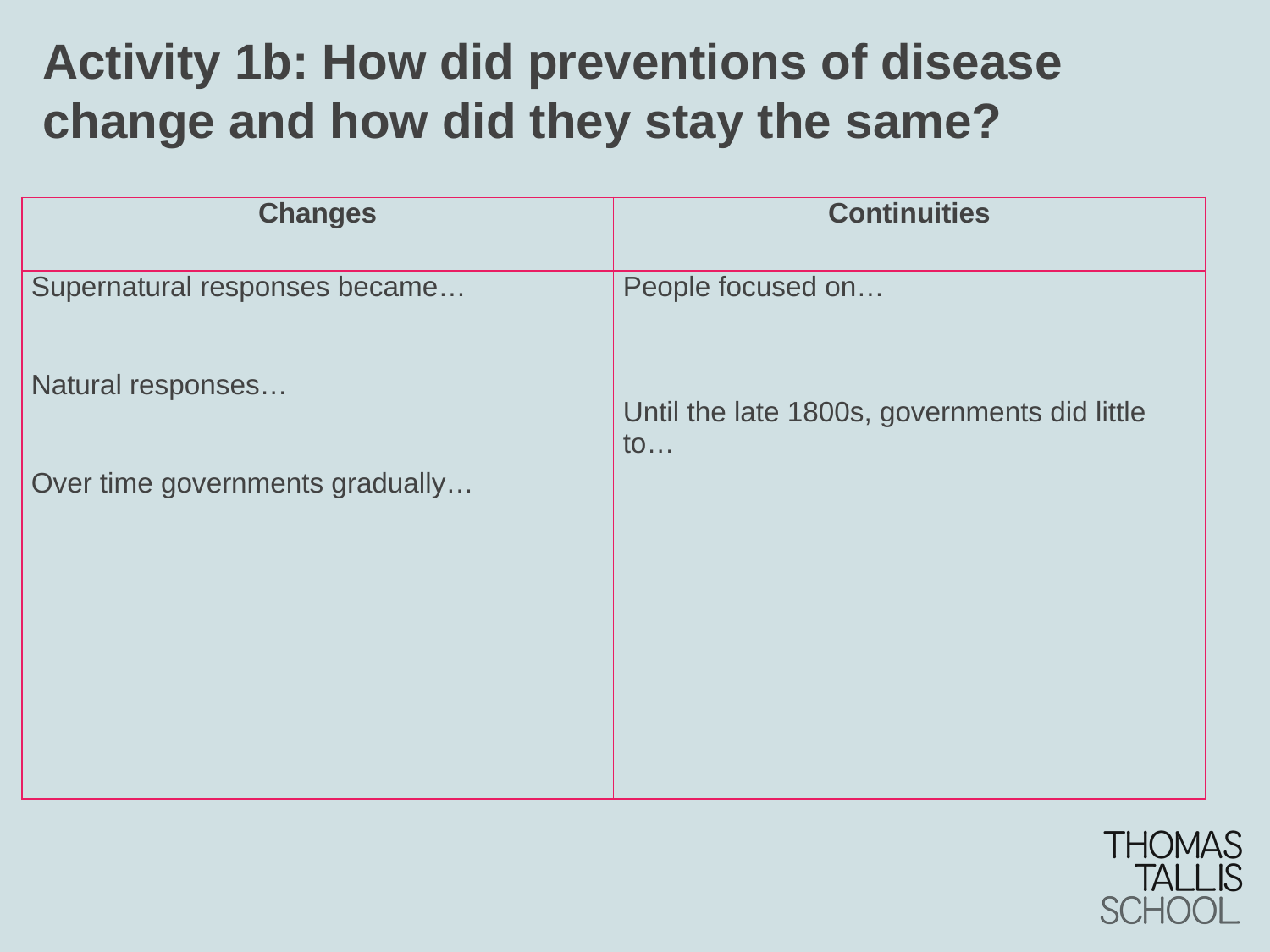

# Activity 1b: How did preventions of disease change and how did they stay the same?
| Changes | Continuities |
| --- | --- |
| Supernatural responses became…     Natural responses…     Over time governments gradually… | People focused on…       Until the late 1800s, governments did little to… |